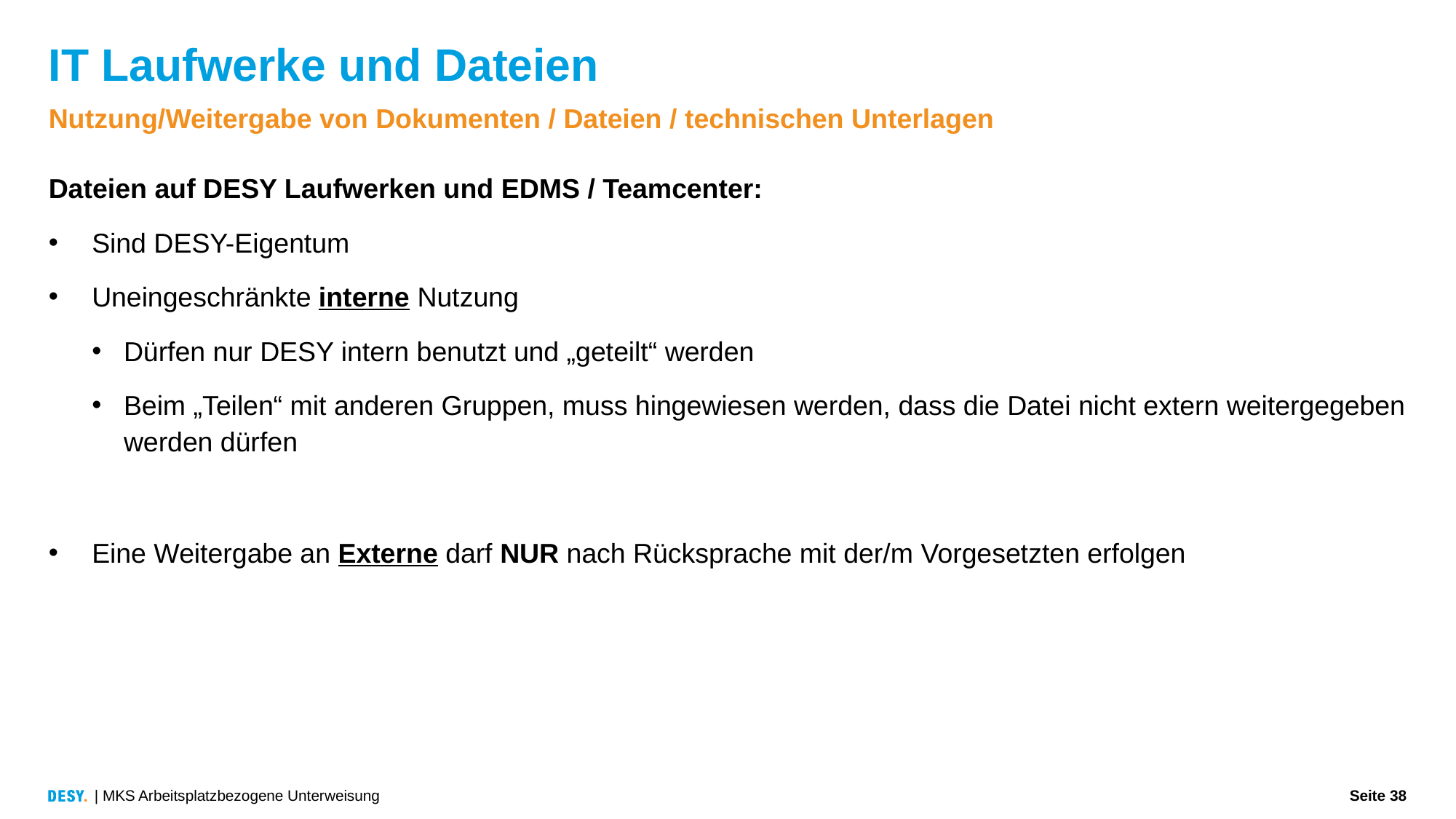

# IT Laufwerke und Dateien
Nutzung/Weitergabe von Dokumenten / Dateien / technischen Unterlagen
Dateien auf DESY Laufwerken und EDMS / Teamcenter:
Sind DESY-Eigentum
Uneingeschränkte interne Nutzung
Dürfen nur DESY intern benutzt und „geteilt“ werden
Beim „Teilen“ mit anderen Gruppen, muss hingewiesen werden, dass die Datei nicht extern weitergegeben werden dürfen

Eine Weitergabe an Externe darf NUR nach Rücksprache mit der/m Vorgesetzten erfolgen
| MKS Arbeitsplatzbezogene Unterweisung